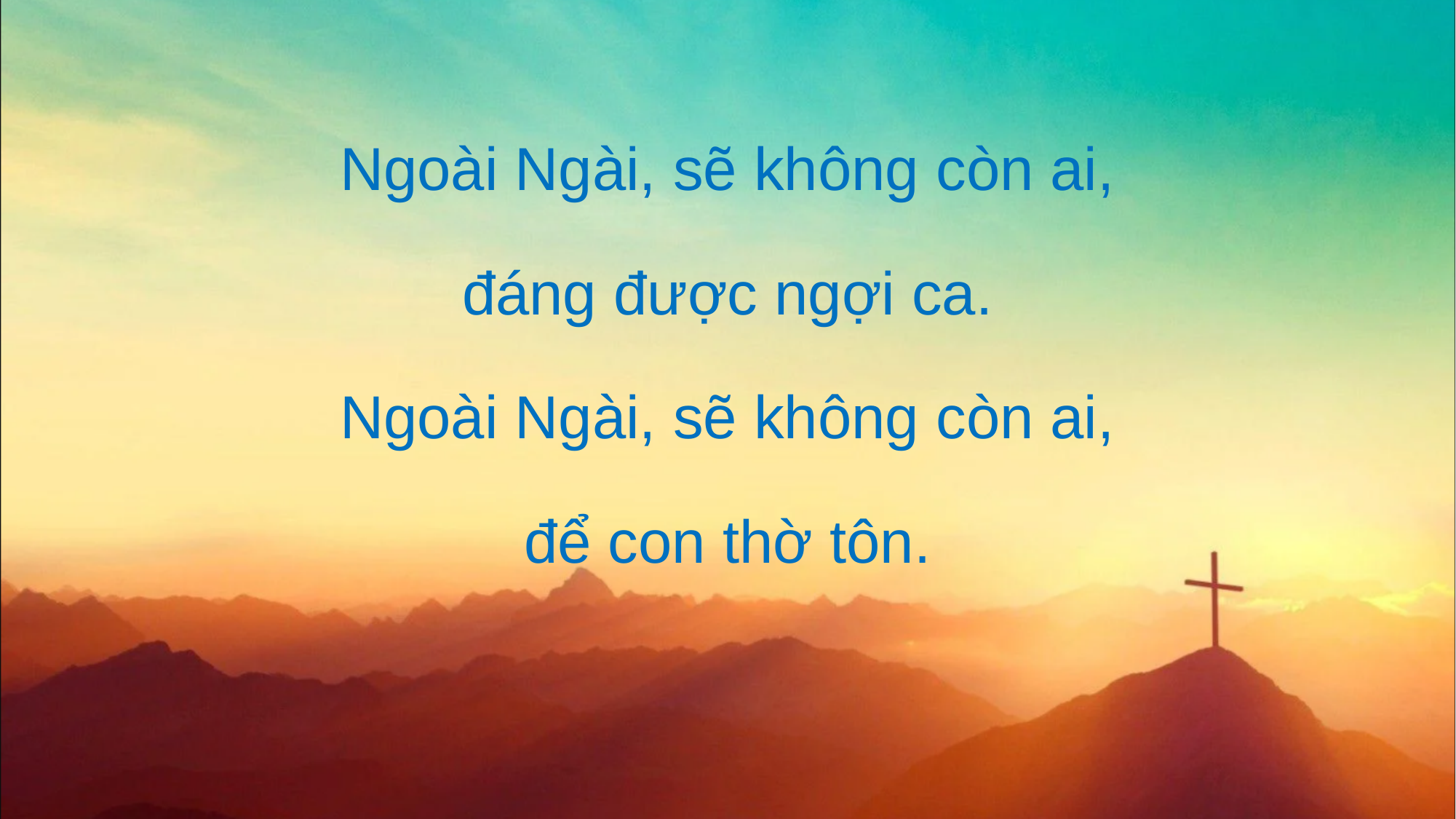

Ngoài Ngài, sẽ không còn ai,
đáng được ngợi ca.
Ngoài Ngài, sẽ không còn ai,
để con thờ tôn.